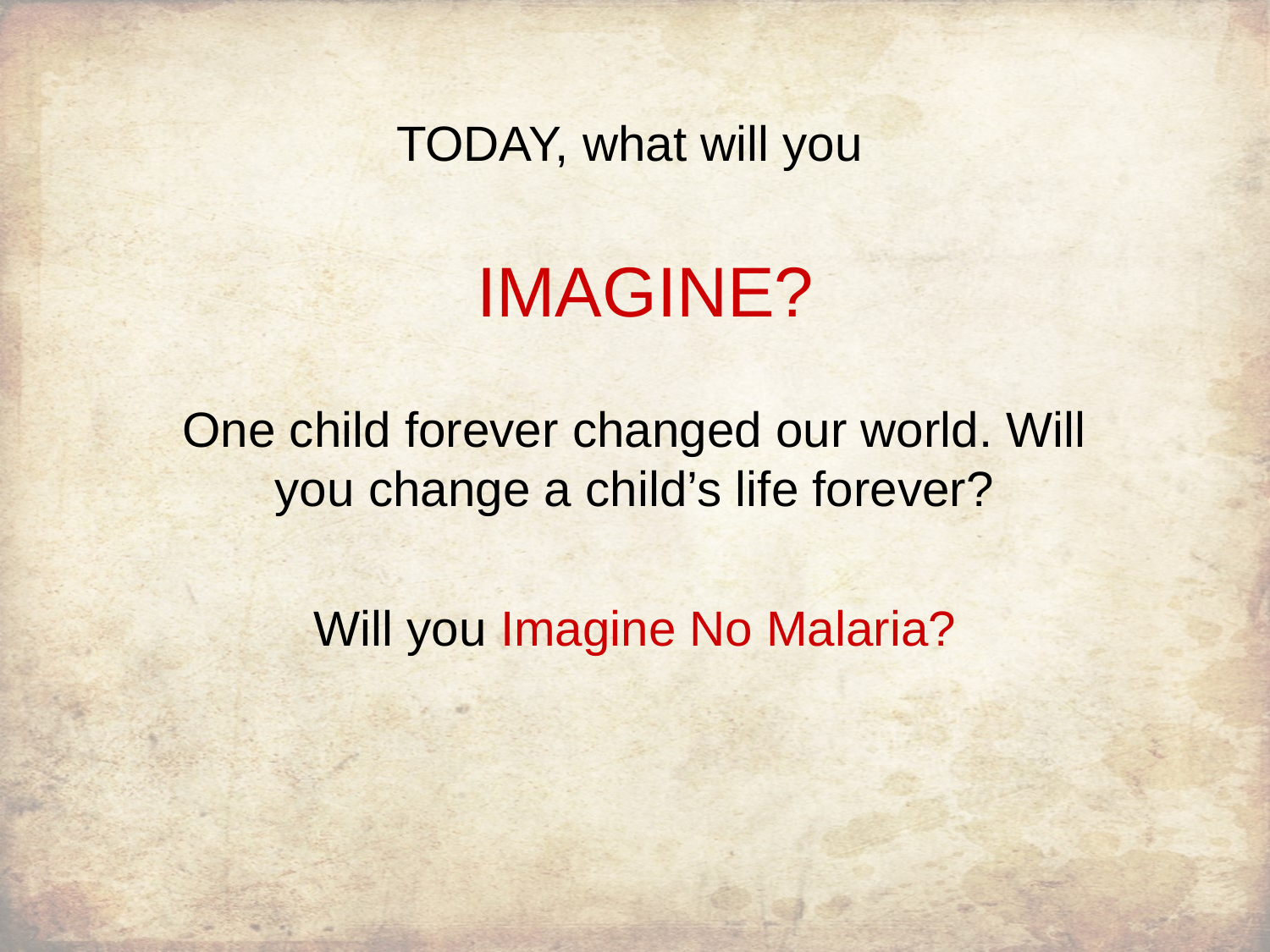

TODAY, what will you
IMAGINE?
One child forever changed our world. Will you change a child’s life forever?

Will you Imagine No Malaria?